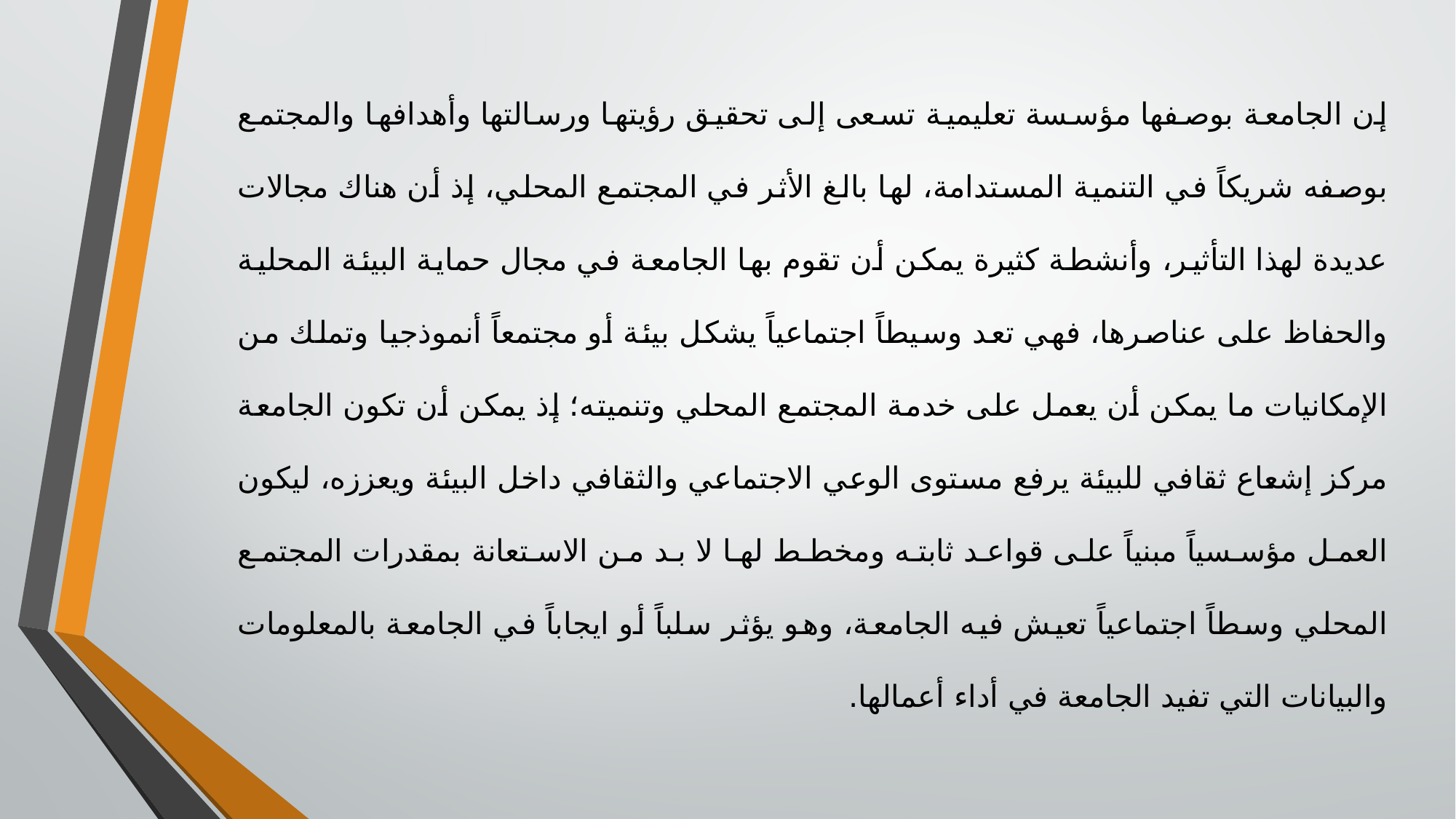

إن الجامعة بوصفها مؤسسة تعليمية تسعى إلى تحقيق رؤيتها ورسالتها وأهدافها والمجتمع بوصفه شريكاً في التنمية المستدامة، لها بالغ الأثر في المجتمع المحلي، إذ أن هناك مجالات عديدة لهذا التأثير، وأنشطة كثيرة يمكن أن تقوم بها الجامعة في مجال حماية البيئة المحلية والحفاظ على عناصرها، فهي تعد وسيطاً اجتماعياً يشكل بيئة أو مجتمعاً أنموذجيا وتملك من الإمكانيات ما يمكن أن يعمل على خدمة المجتمع المحلي وتنميته؛ إذ يمكن أن تكون الجامعة مركز إشعاع ثقافي للبيئة يرفع مستوى الوعي الاجتماعي والثقافي داخل البيئة ويعززه، ليكون العمل مؤسسياً مبنياً على قواعد ثابته ومخطط لها لا بد من الاستعانة بمقدرات المجتمع المحلي وسطاً اجتماعياً تعيش فيه الجامعة، وهو يؤثر سلباً أو ايجاباً في الجامعة بالمعلومات والبيانات التي تفيد الجامعة في أداء أعمالها.